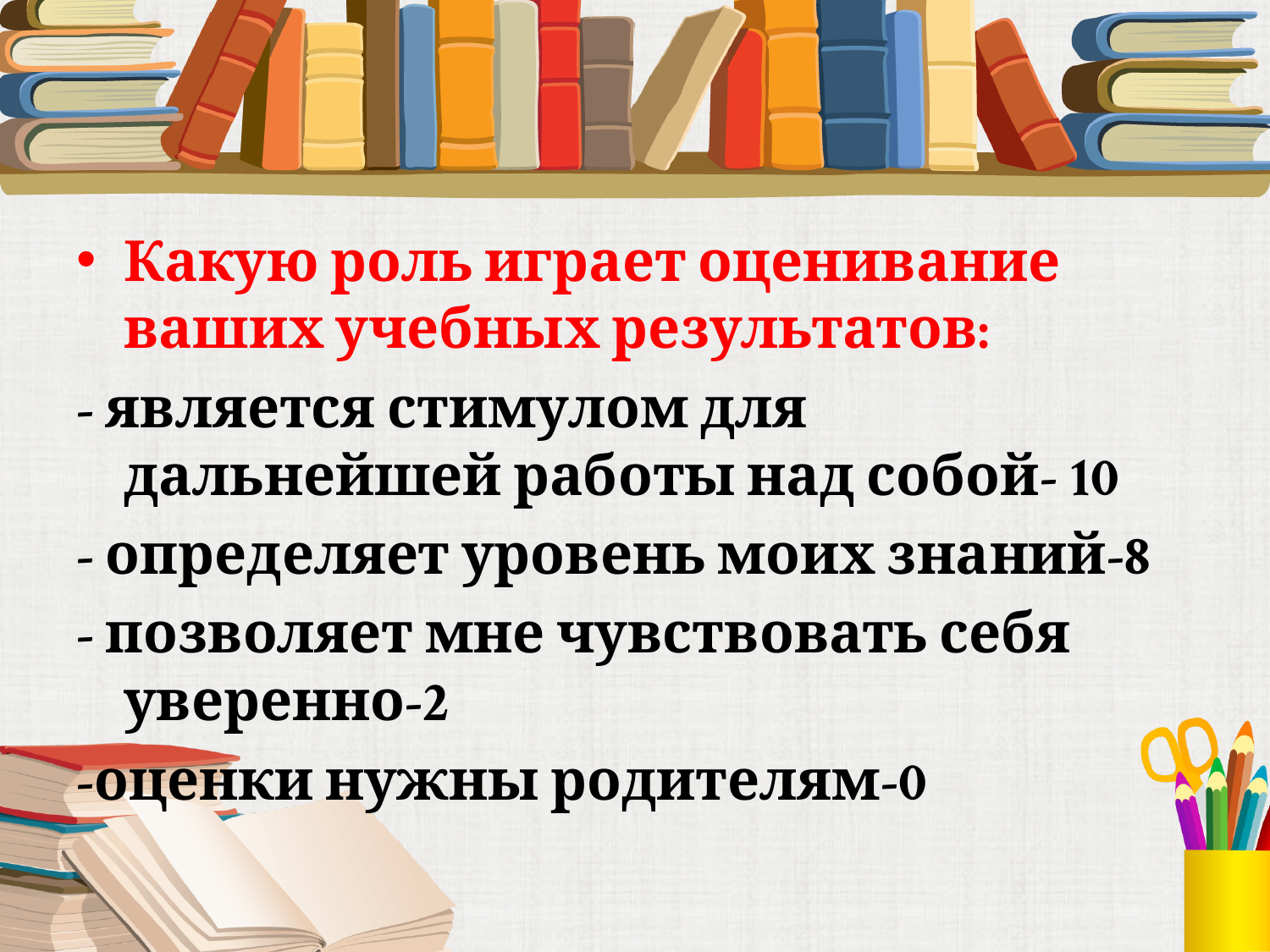

#
Какую роль играет оценивание ваших учебных результатов:
- является стимулом для дальнейшей работы над собой- 10
- определяет уровень моих знаний-8
- позволяет мне чувствовать себя уверенно-2
-оценки нужны родителям-0